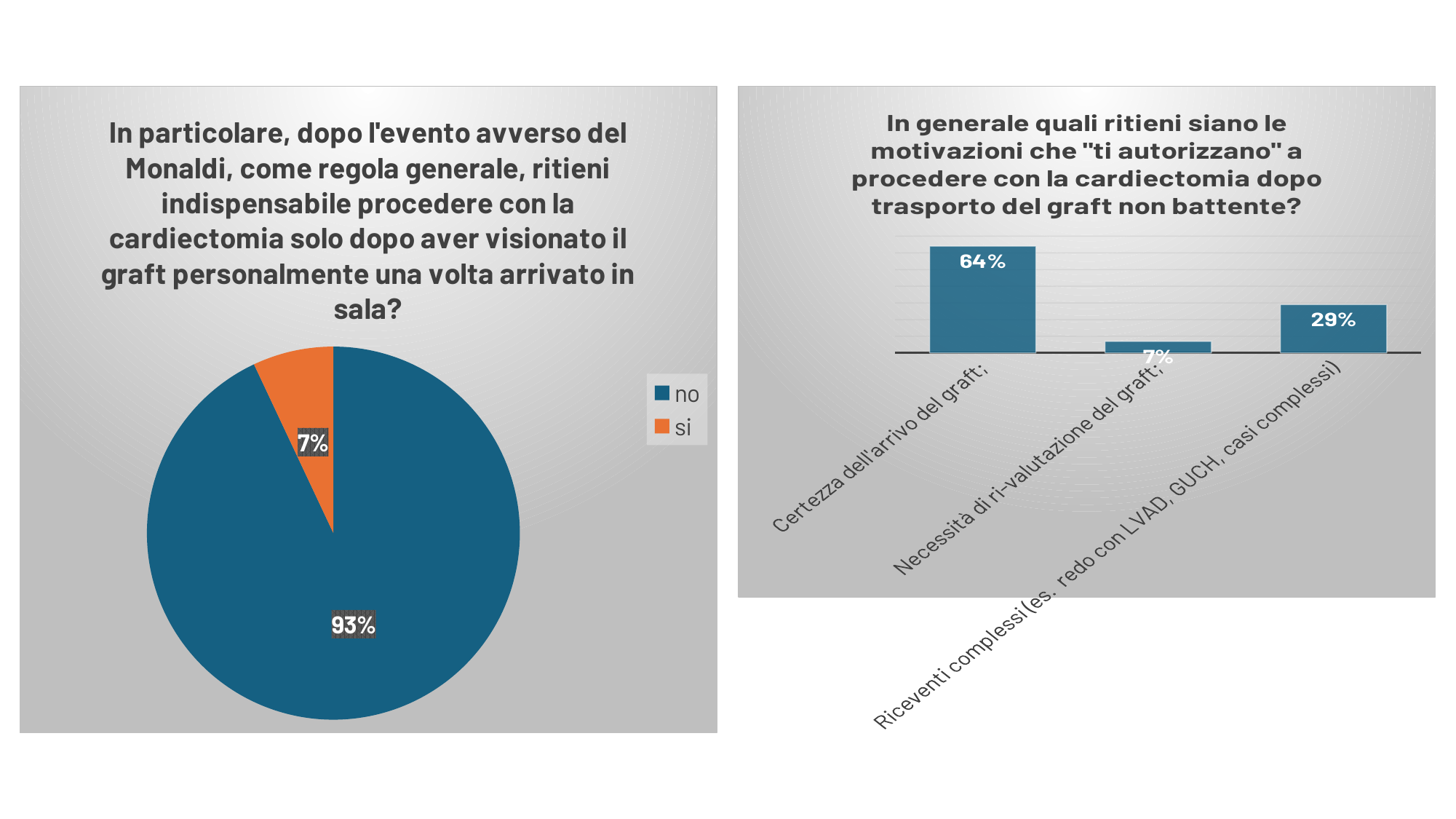

### Chart: In particolare, dopo l'evento avverso del Monaldi, come regola generale, ritieni indispensabile procedere con la cardiectomia solo dopo aver visionato il graft personalmente una volta arrivato in sala?

| Category | In particolare, dopo l'evento avverso del Monaldi, come regola generale, ritieni indispensabile procedere con la cardiectomia solo dopo aver visionato il graft personalmente una volta arrivato in ... |
|---|---|
| no | 0.93 |
| si | 0.07 |

### Chart:

| Category | In generale quali ritieni siano le motivazioni che "ti autorizzano" a procedere con la cardiectomia dopo trasporto del graft non battente? |
|---|---|
| Certezza dell'arrivo del graft; | 0.64 |
| Necessità di ri-valutazione del graft; | 0.07 |
| Riceventi complessi (es.  redo con LVAD, GUCH, casi complessi) | 0.29 |